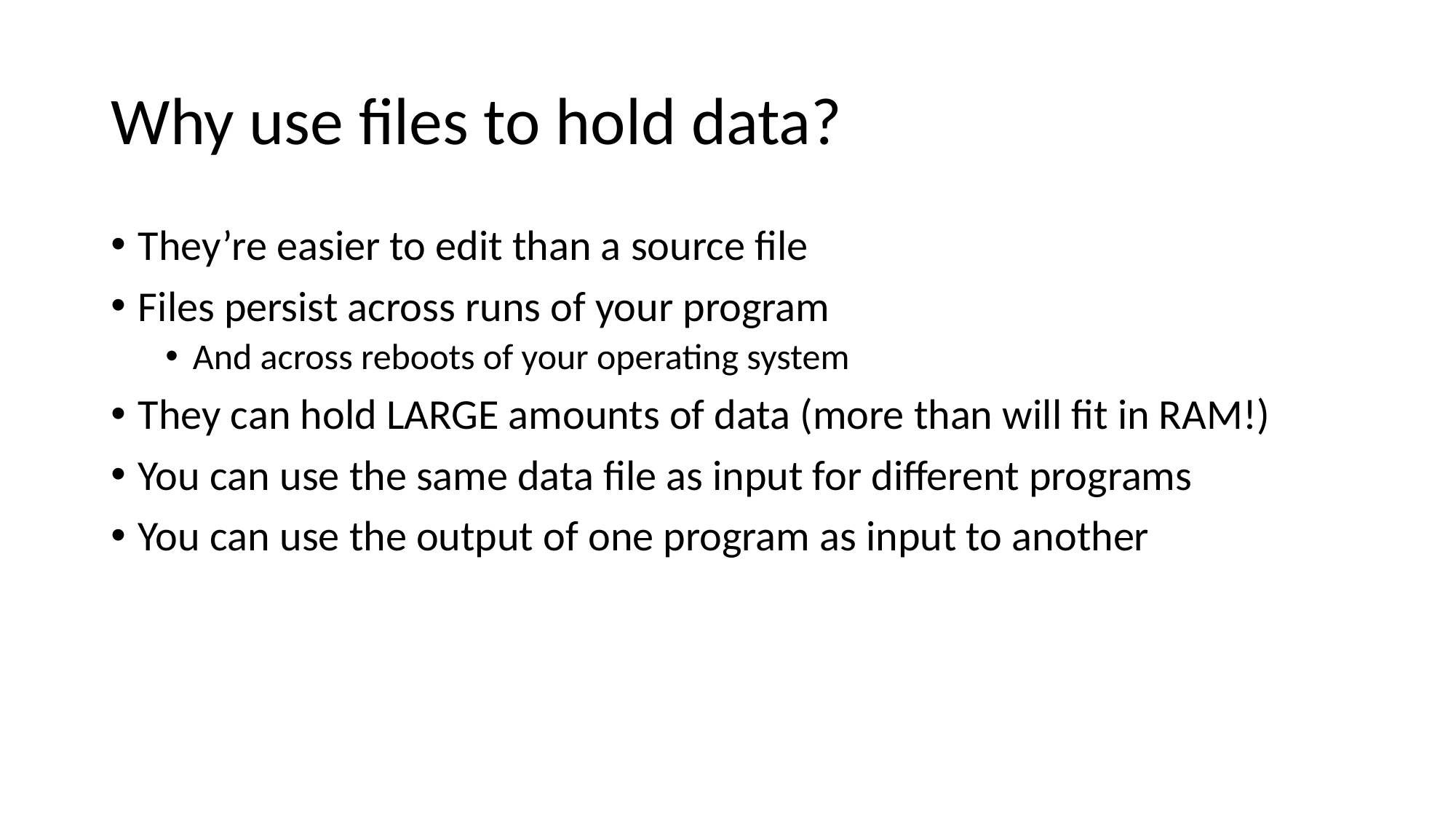

# Why use files to hold data?
They’re easier to edit than a source file
Files persist across runs of your program
And across reboots of your operating system
They can hold LARGE amounts of data (more than will fit in RAM!)
You can use the same data file as input for different programs
You can use the output of one program as input to another